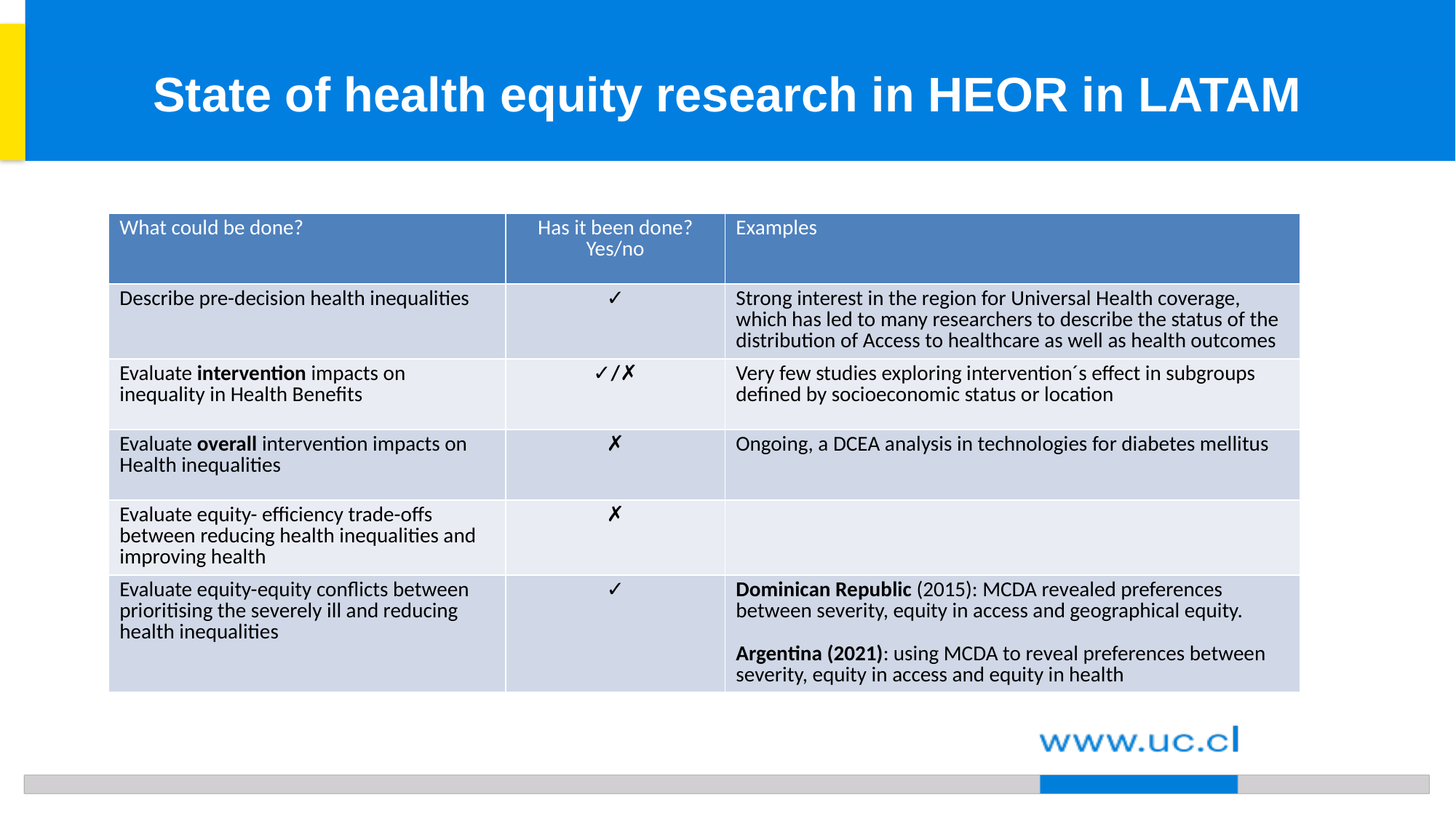

# State of health equity research in HEOR in LATAM
| What could be done? | Has it been done? Yes/no | Examples |
| --- | --- | --- |
| Describe pre-decision health inequalities | ✓ | Strong interest in the region for Universal Health coverage, which has led to many researchers to describe the status of the distribution of Access to healthcare as well as health outcomes |
| Evaluate intervention impacts on inequality in Health Benefits | ✓/✗ | Very few studies exploring intervention´s effect in subgroups defined by socioeconomic status or location |
| Evaluate overall intervention impacts on Health inequalities | ✗ | Ongoing, a DCEA analysis in technologies for diabetes mellitus |
| Evaluate equity- efficiency trade-offs between reducing health inequalities and improving health | ✗ |  |
| Evaluate equity-equity conflicts between prioritising the severely ill and reducing health inequalities | ✓ | Dominican Republic (2015): MCDA revealed preferences between severity, equity in access and geographical equity. Argentina (2021): using MCDA to reveal preferences between severity, equity in access and equity in health |